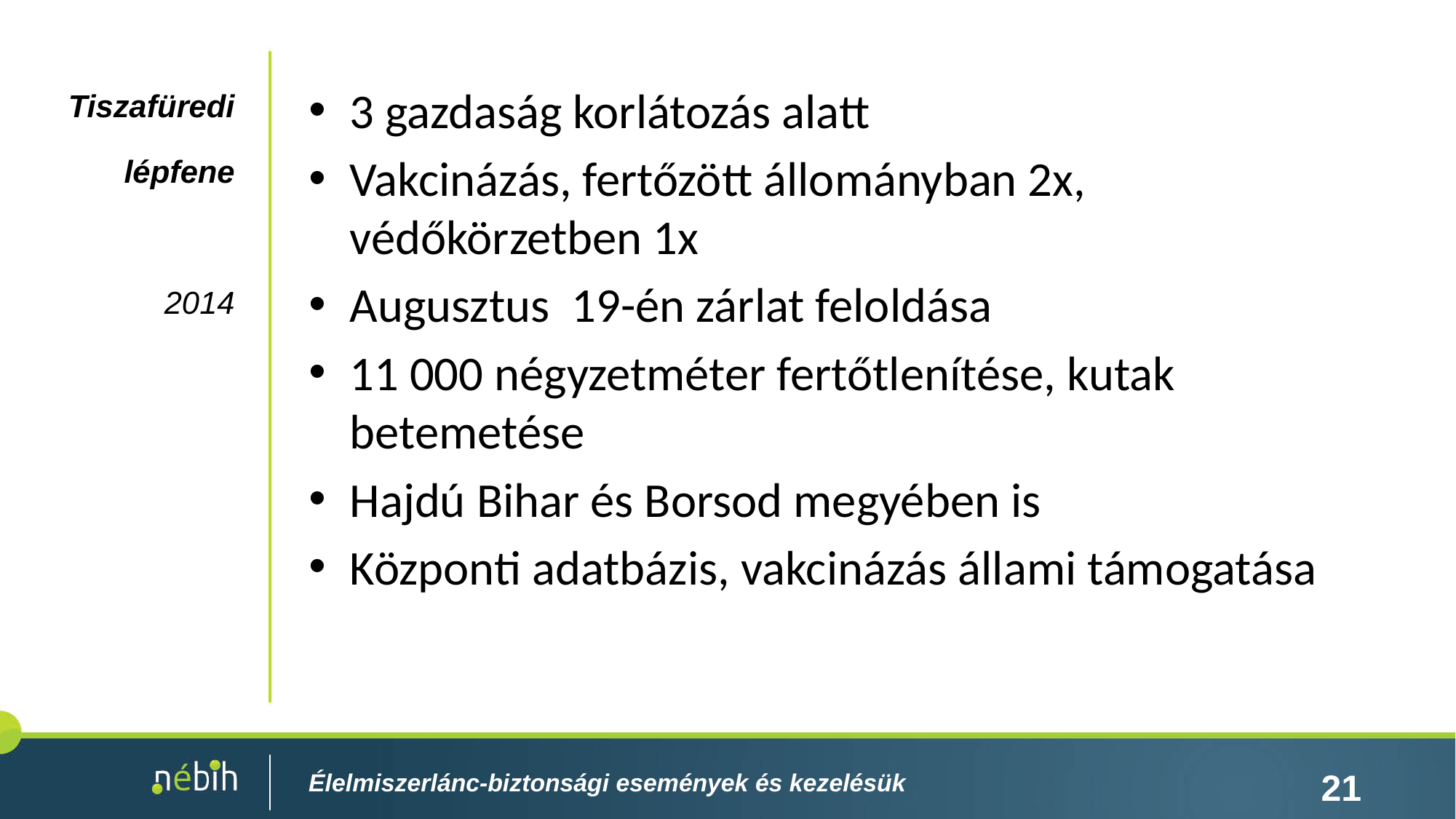

Tiszafüredi
lépfene

2014

3 gazdaság korlátozás alatt
Vakcinázás, fertőzött állományban 2x, védőkörzetben 1x
Augusztus  19-én zárlat feloldása
11 000 négyzetméter fertőtlenítése, kutak betemetése
Hajdú Bihar és Borsod megyében is
Központi adatbázis, vakcinázás állami támogatása
Élelmiszerlánc-biztonsági események és kezelésük
21